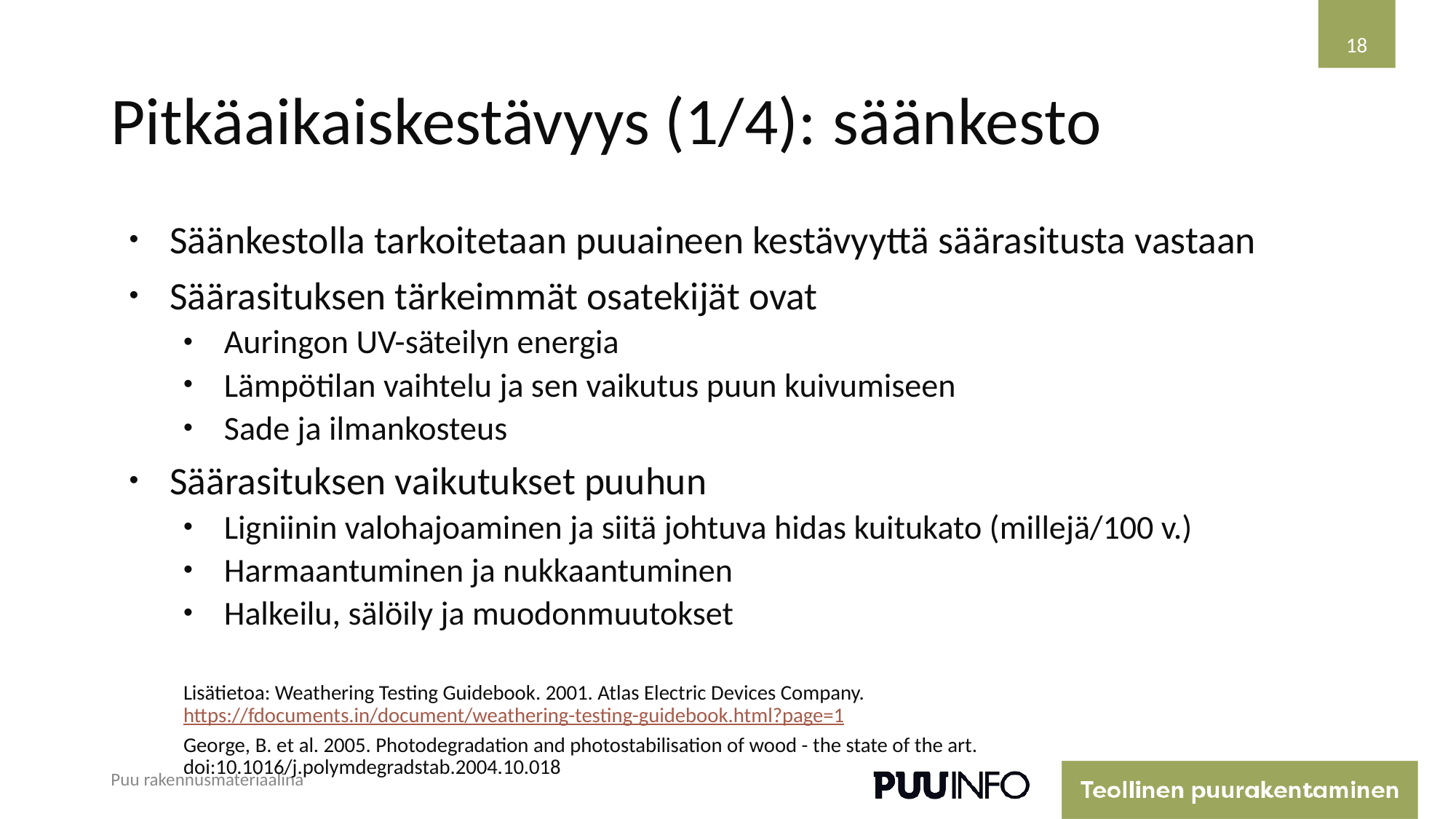

18
# Pitkäaikaiskestävyys (1/4): säänkesto
Säänkestolla tarkoitetaan puuaineen kestävyyttä säärasitusta vastaan
Säärasituksen tärkeimmät osatekijät ovat
Auringon UV-säteilyn energia
Lämpötilan vaihtelu ja sen vaikutus puun kuivumiseen
Sade ja ilmankosteus
Säärasituksen vaikutukset puuhun
Ligniinin valohajoaminen ja siitä johtuva hidas kuitukato (millejä/100 v.)
Harmaantuminen ja nukkaantuminen
Halkeilu, sälöily ja muodonmuutokset

Lisätietoa: Weathering Testing Guidebook. 2001. Atlas Electric Devices Company.  https://fdocuments.in/document/weathering-testing-guidebook.html?page=1
George, B. et al. 2005. Photodegradation and photostabilisation of wood - the state of the art. doi:10.1016/j.polymdegradstab.2004.10.018
Puu rakennusmateriaalina